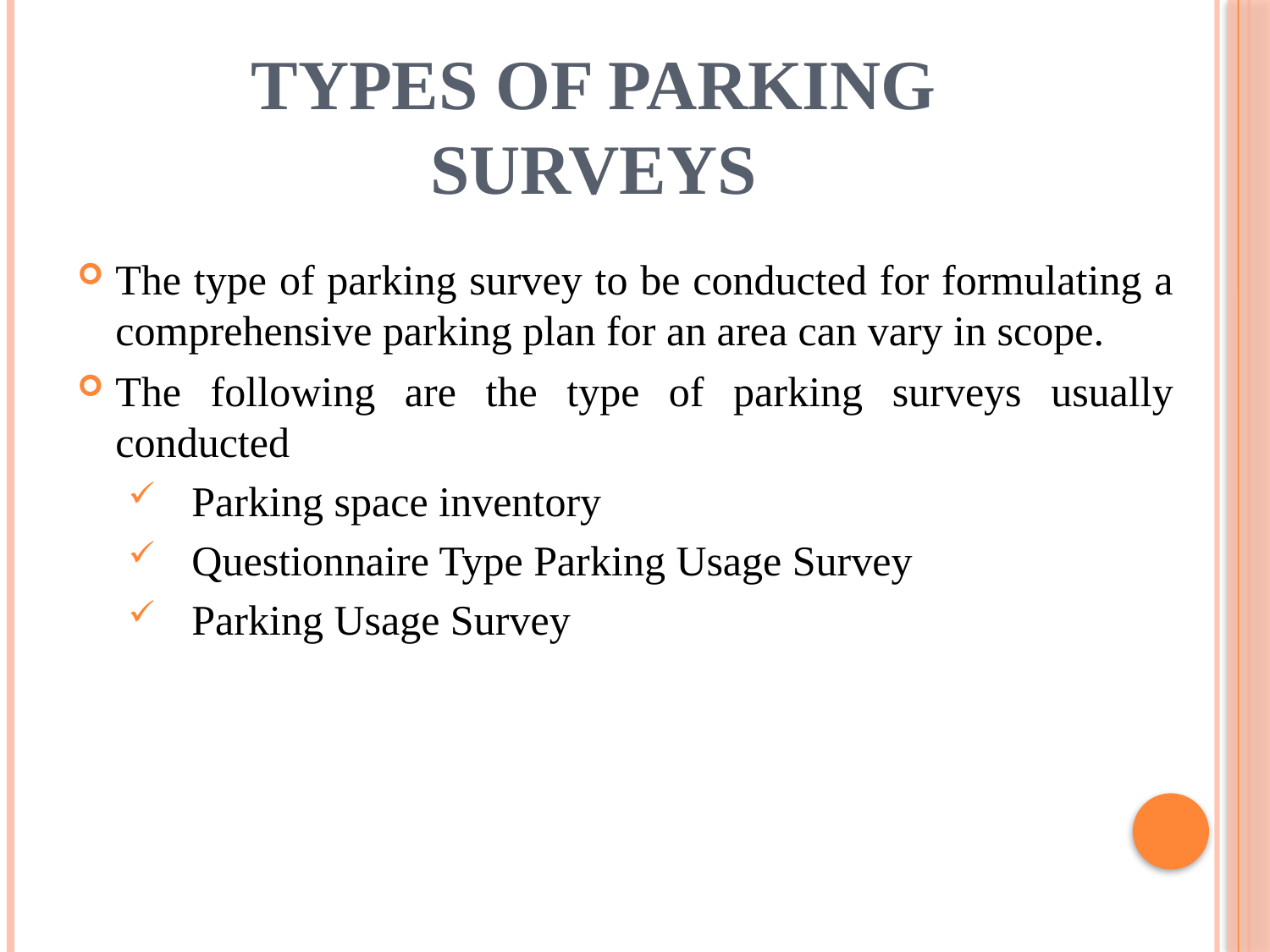

# TYPES OF PARKING SURVEYS
The type of parking survey to be conducted for formulating a comprehensive parking plan for an area can vary in scope.
The following are the type of parking surveys usually conducted
Parking space inventory
Questionnaire Type Parking Usage Survey
Parking Usage Survey